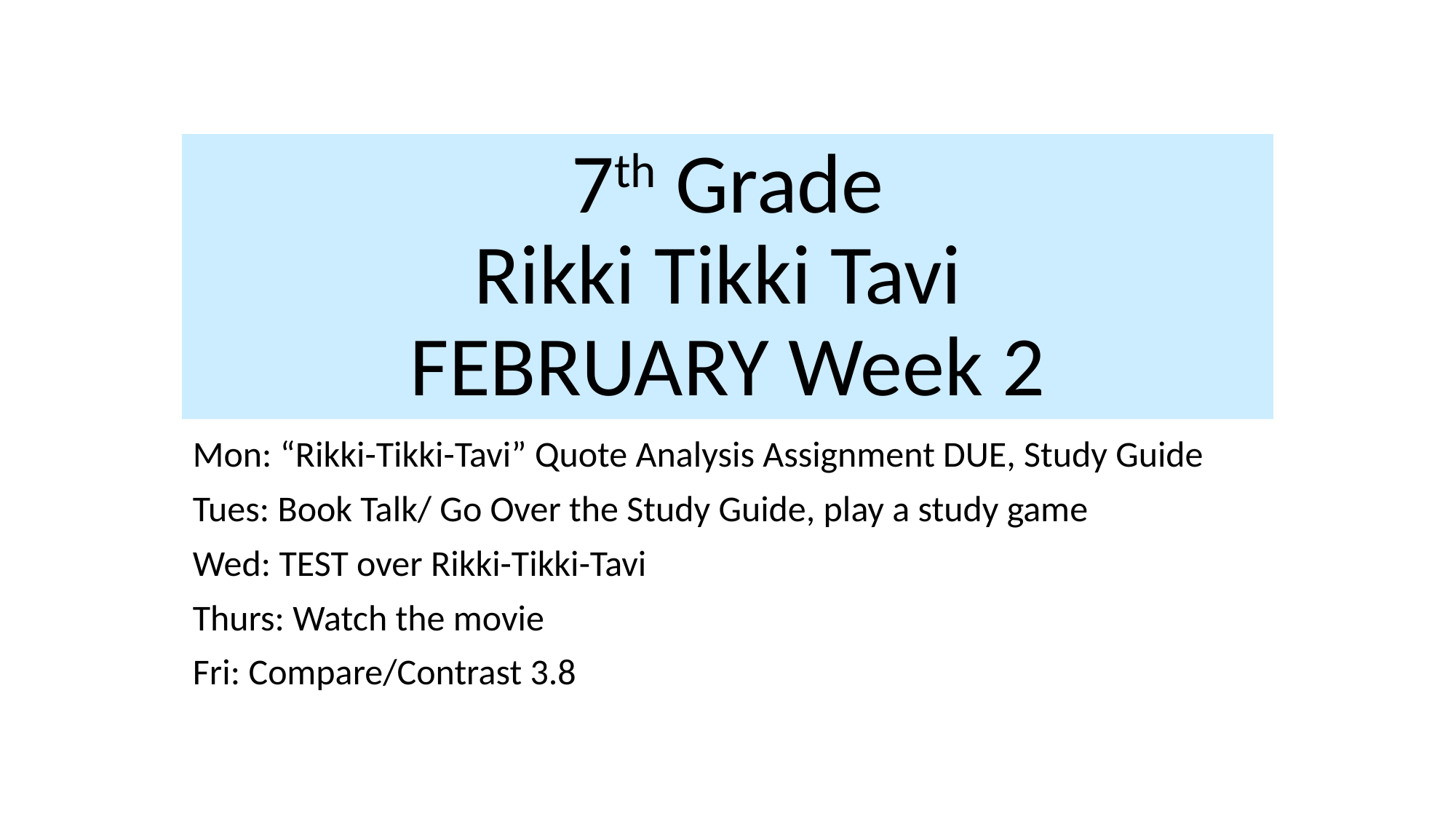

# 7th Grade Rikki Tikki Tavi FEBRUARY Week 2
Mon: “Rikki-Tikki-Tavi” Quote Analysis Assignment DUE, Study Guide
Tues: Book Talk/ Go Over the Study Guide, play a study game
Wed: TEST over Rikki-Tikki-Tavi
Thurs: Watch the movie
Fri: Compare/Contrast 3.8